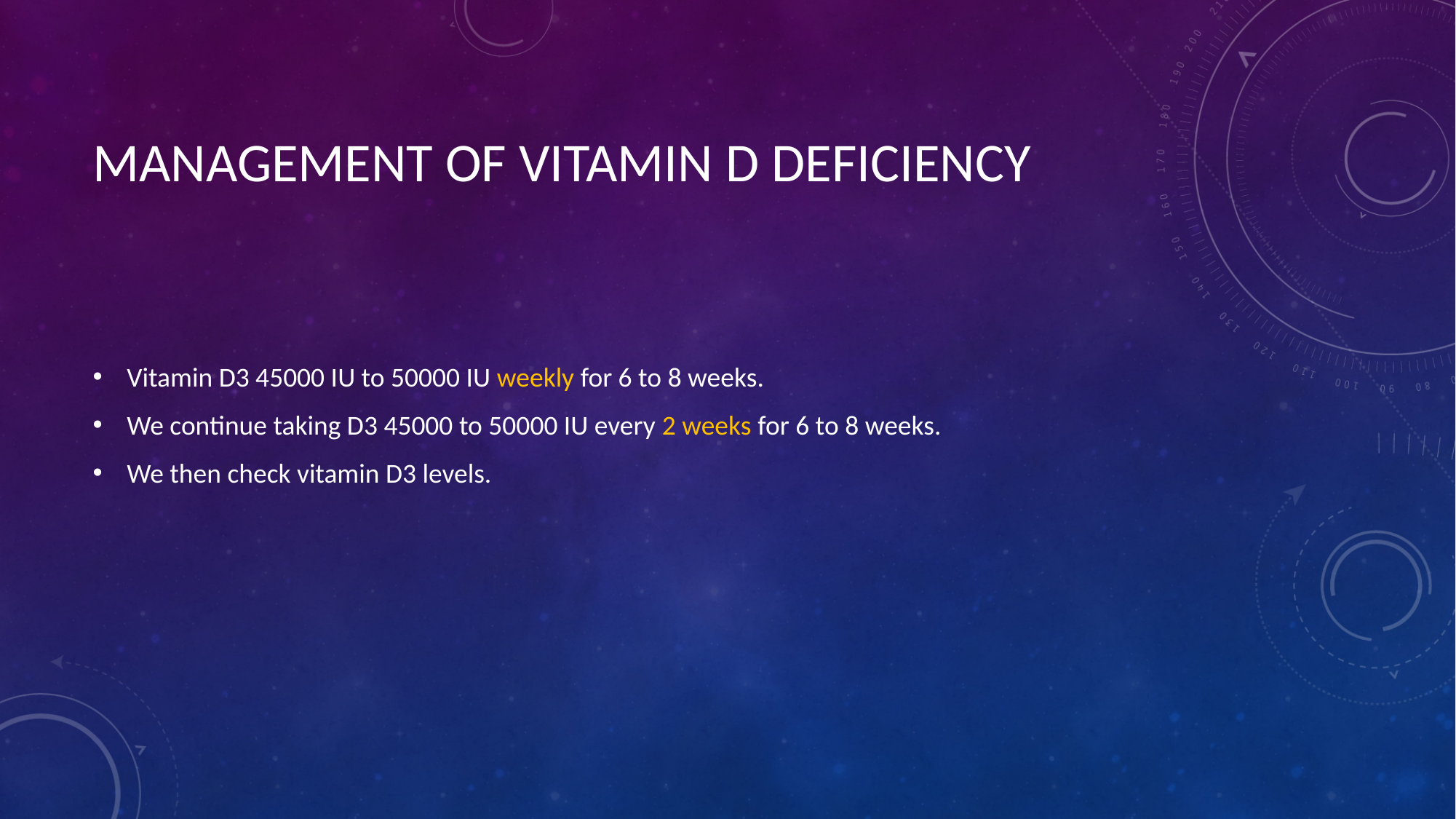

# Management of vitamin D deficiency
Vitamin D3 45000 IU to 50000 IU weekly for 6 to 8 weeks.
We continue taking D3 45000 to 50000 IU every 2 weeks for 6 to 8 weeks.
We then check vitamin D3 levels.